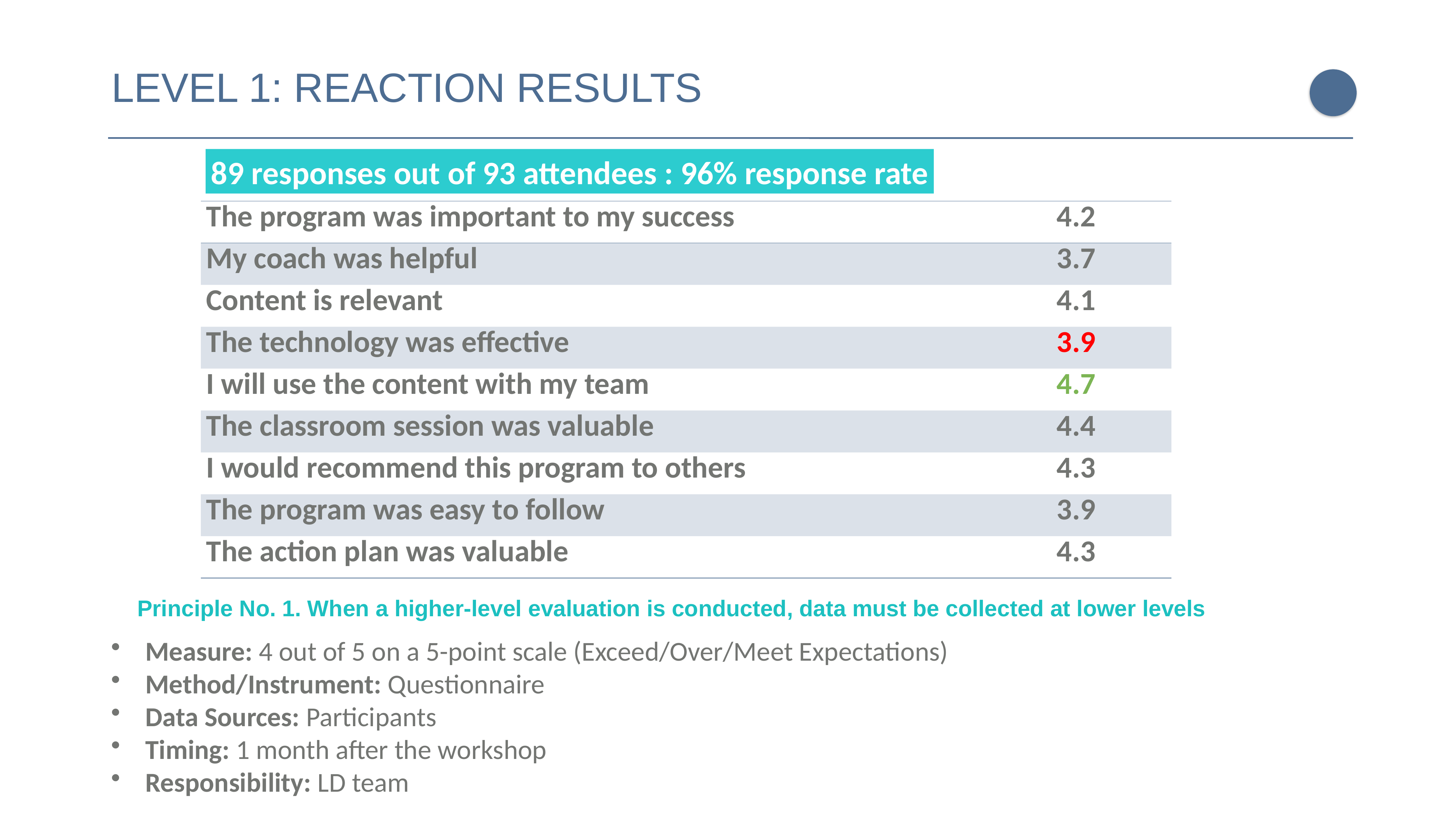

LEVEL 1: REACTION RESULTS
89 responses out of 93 attendees : 96% response rate
| The program was important to my success | 4.2 |
| --- | --- |
| My coach was helpful | 3.7 |
| Content is relevant | 4.1 |
| The technology was effective | 3.9 |
| I will use the content with my team | 4.7 |
| The classroom session was valuable | 4.4 |
| I would recommend this program to others | 4.3 |
| The program was easy to follow | 3.9 |
| The action plan was valuable | 4.3 |
Principle No. 1. When a higher-level evaluation is conducted, data must be collected at lower levels
Measure: 4 out of 5 on a 5-point scale (Exceed/Over/Meet Expectations)
Method/Instrument: Questionnaire
Data Sources: Participants
Timing: 1 month after the workshop
Responsibility: LD team